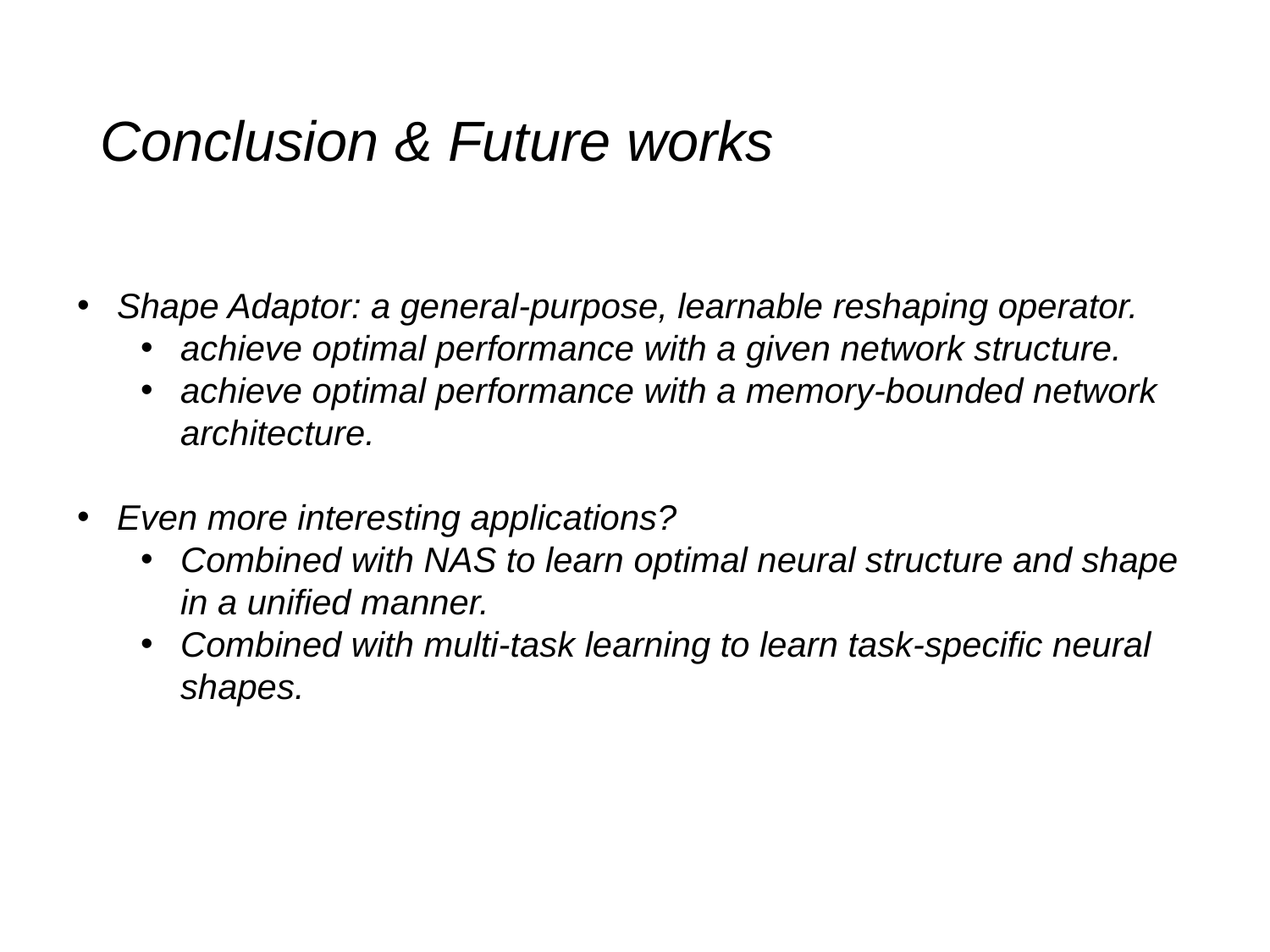

# Conclusion & Future works
Shape Adaptor: a general-purpose, learnable reshaping operator.
achieve optimal performance with a given network structure.
achieve optimal performance with a memory-bounded network architecture.

Even more interesting applications?
Combined with NAS to learn optimal neural structure and shape in a unified manner.
Combined with multi-task learning to learn task-specific neural shapes.